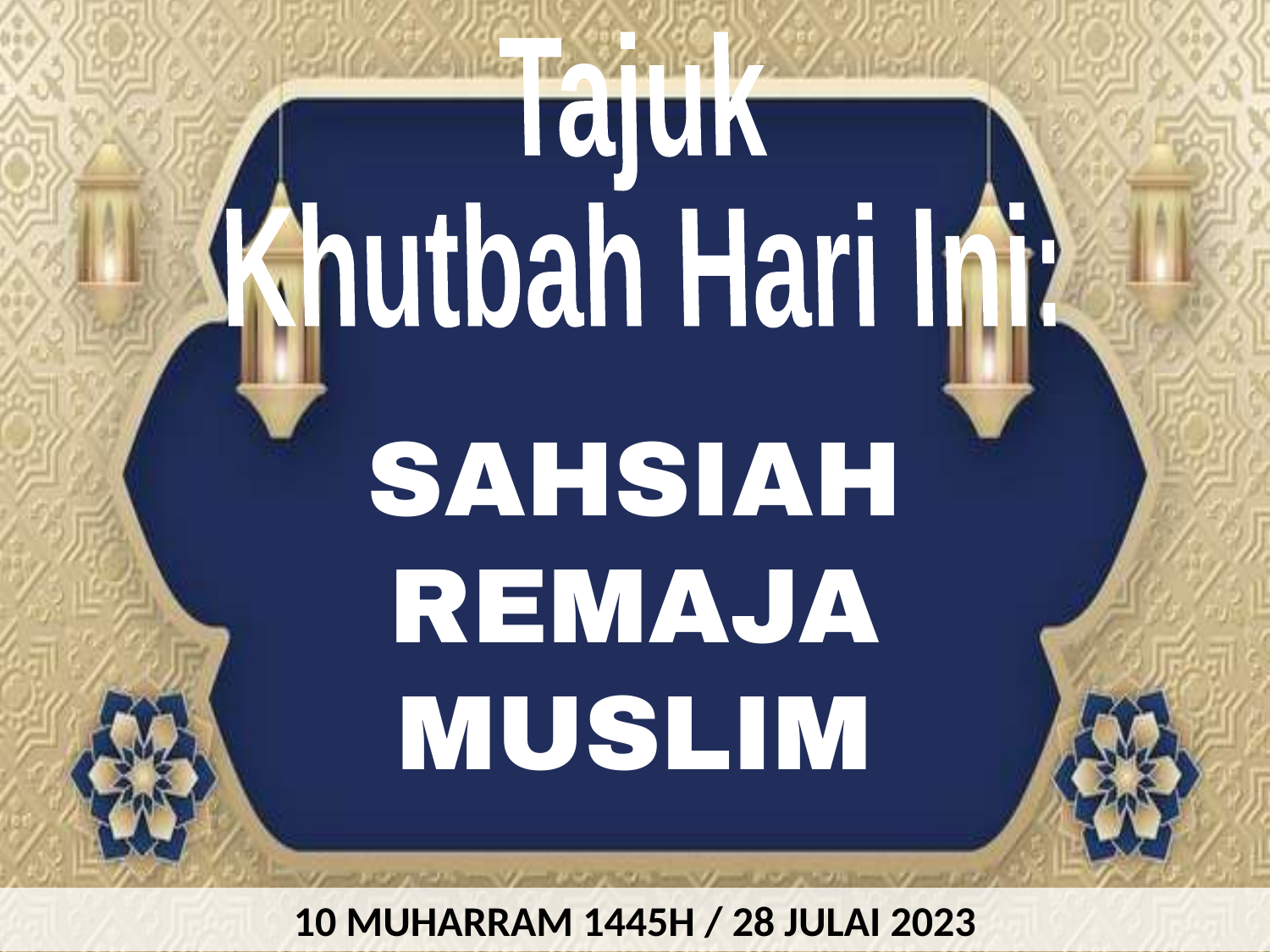

Tajuk
Khutbah Hari Ini:
SAHSIAH REMAJA MUSLIM
10 MUHARRAM 1445H / 28 JULAI 2023